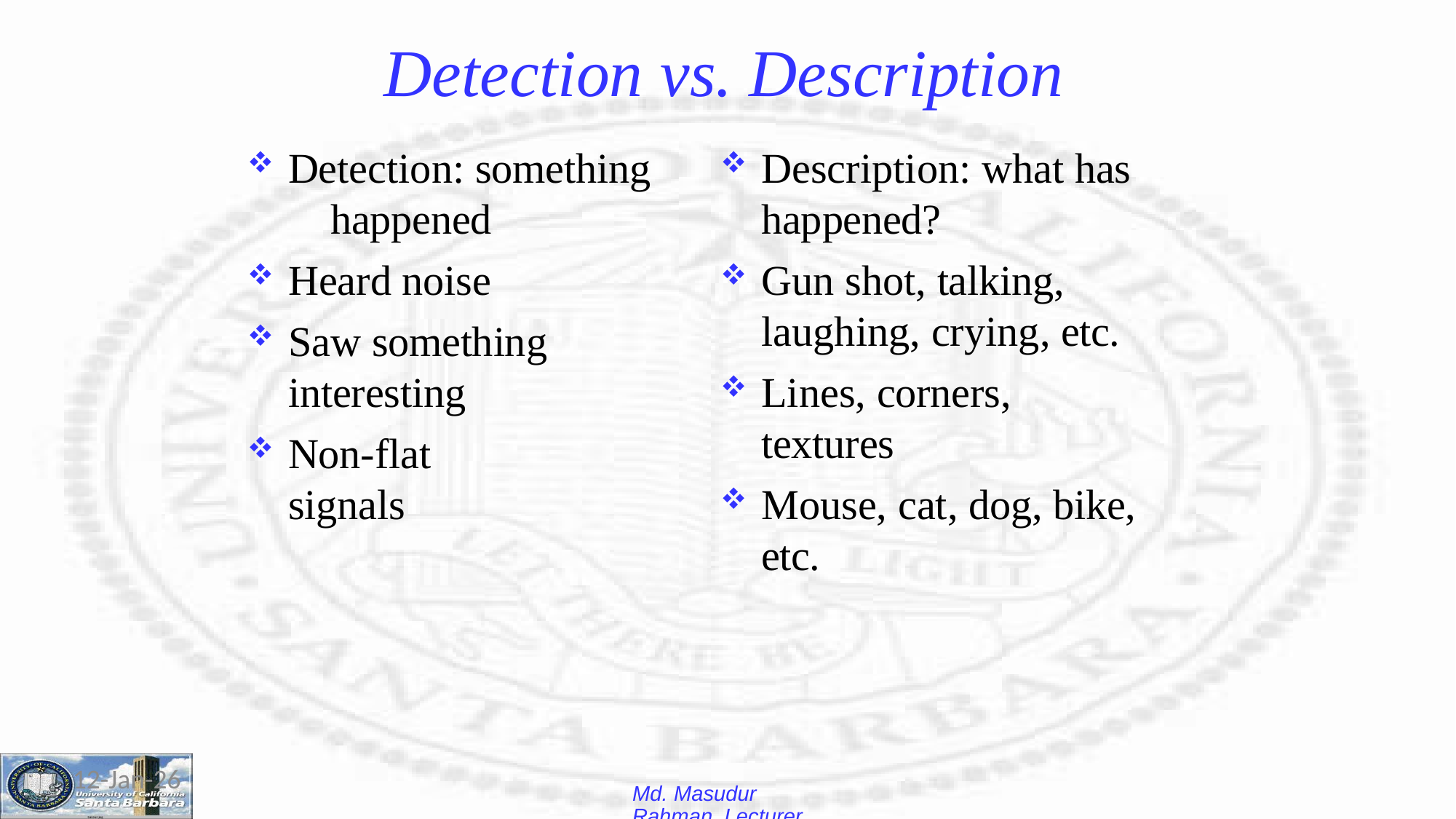

# Detection vs. Description
Detection: something 	happened
Heard noise
Saw something interesting
Non-flat signals
Description: what has happened?
Gun shot, talking, laughing, crying, etc.
Lines, corners, textures
Mouse, cat, dog, bike, etc.
12-Jan-26
Md. Masudur Rahman, Lecturer, CSE, UGV.